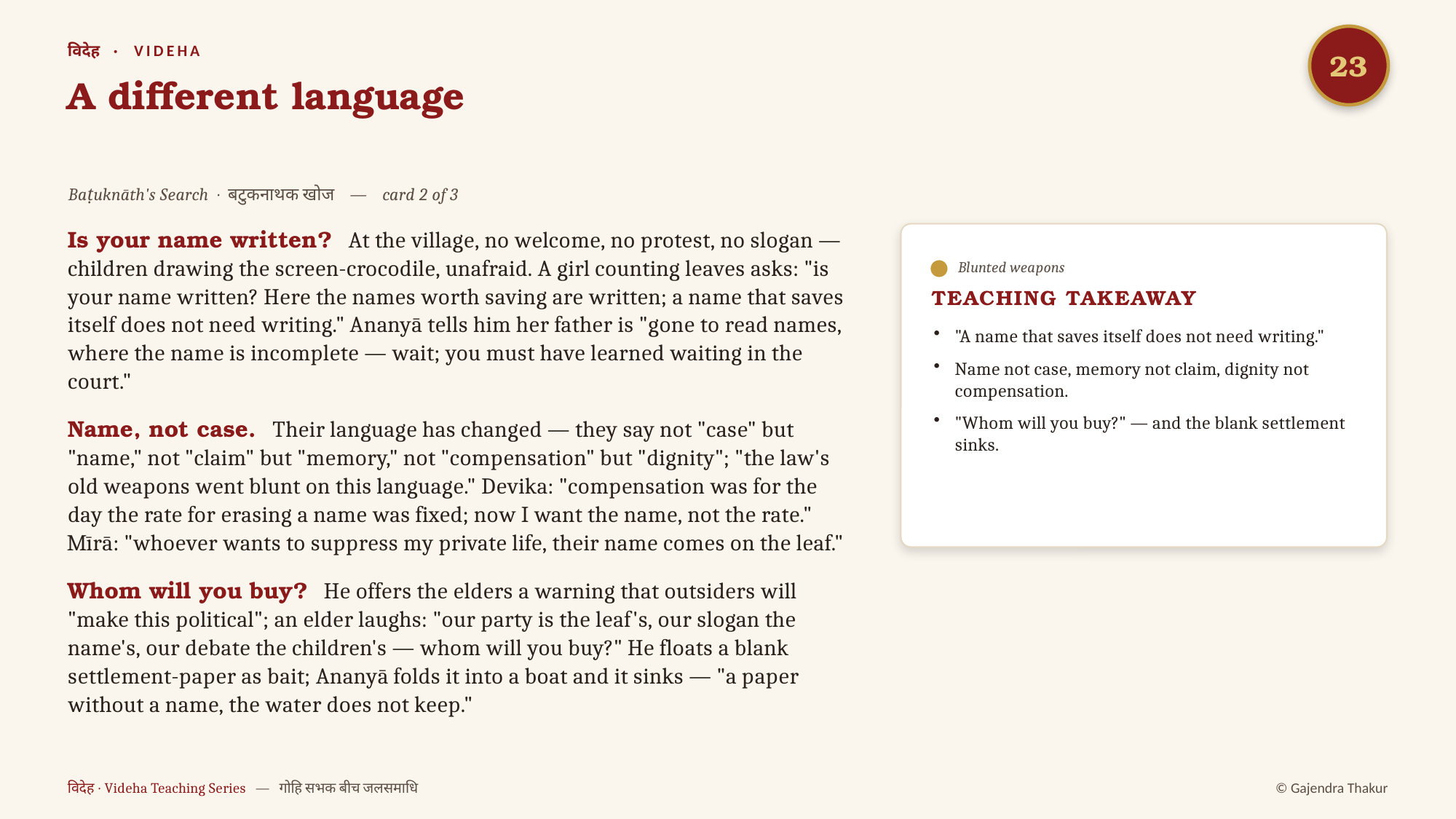

23
विदेह  ·  VIDEHA
A different language
Baṭuknāth's Search  ·  बटुकनाथक खोज    —    card 2 of 3
Is your name written?  At the village, no welcome, no protest, no slogan — children drawing the screen-crocodile, unafraid. A girl counting leaves asks: "is your name written? Here the names worth saving are written; a name that saves itself does not need writing." Ananyā tells him her father is "gone to read names, where the name is incomplete — wait; you must have learned waiting in the court."
Name, not case.  Their language has changed — they say not "case" but "name," not "claim" but "memory," not "compensation" but "dignity"; "the law's old weapons went blunt on this language." Devika: "compensation was for the day the rate for erasing a name was fixed; now I want the name, not the rate." Mīrā: "whoever wants to suppress my private life, their name comes on the leaf."
Whom will you buy?  He offers the elders a warning that outsiders will "make this political"; an elder laughs: "our party is the leaf's, our slogan the name's, our debate the children's — whom will you buy?" He floats a blank settlement-paper as bait; Ananyā folds it into a boat and it sinks — "a paper without a name, the water does not keep."

Blunted weapons

TEACHING TAKEAWAY
"A name that saves itself does not need writing."
Name not case, memory not claim, dignity not compensation.
"Whom will you buy?" — and the blank settlement sinks.
विदेह · Videha Teaching Series   —   गोहि सभक बीच जलसमाधि
© Gajendra Thakur